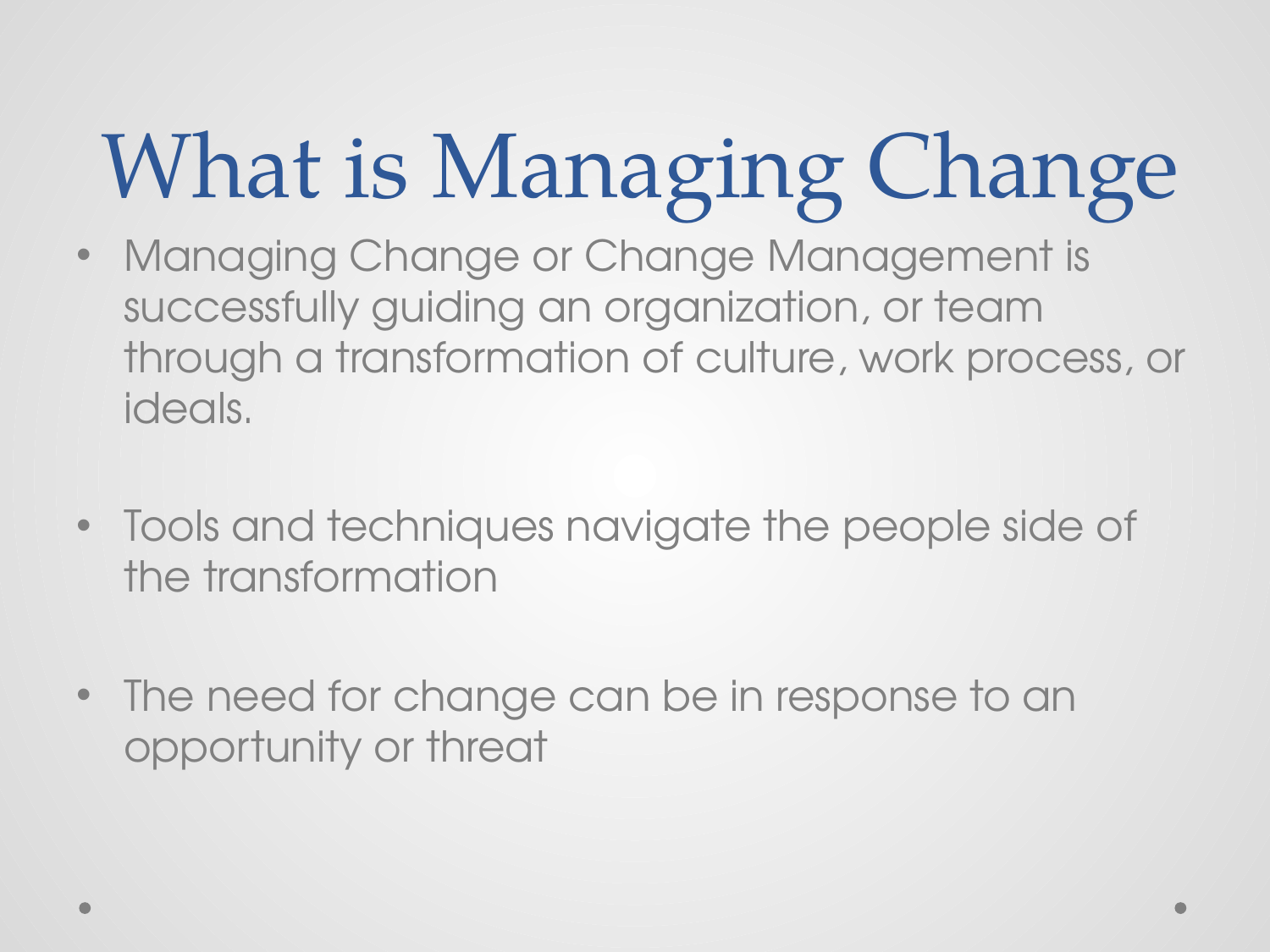

# What is Managing Change
Managing Change or Change Management is successfully guiding an organization, or team through a transformation of culture, work process, or ideals.

Tools and techniques navigate the people side of the transformation

The need for change can be in response to an opportunity or threat